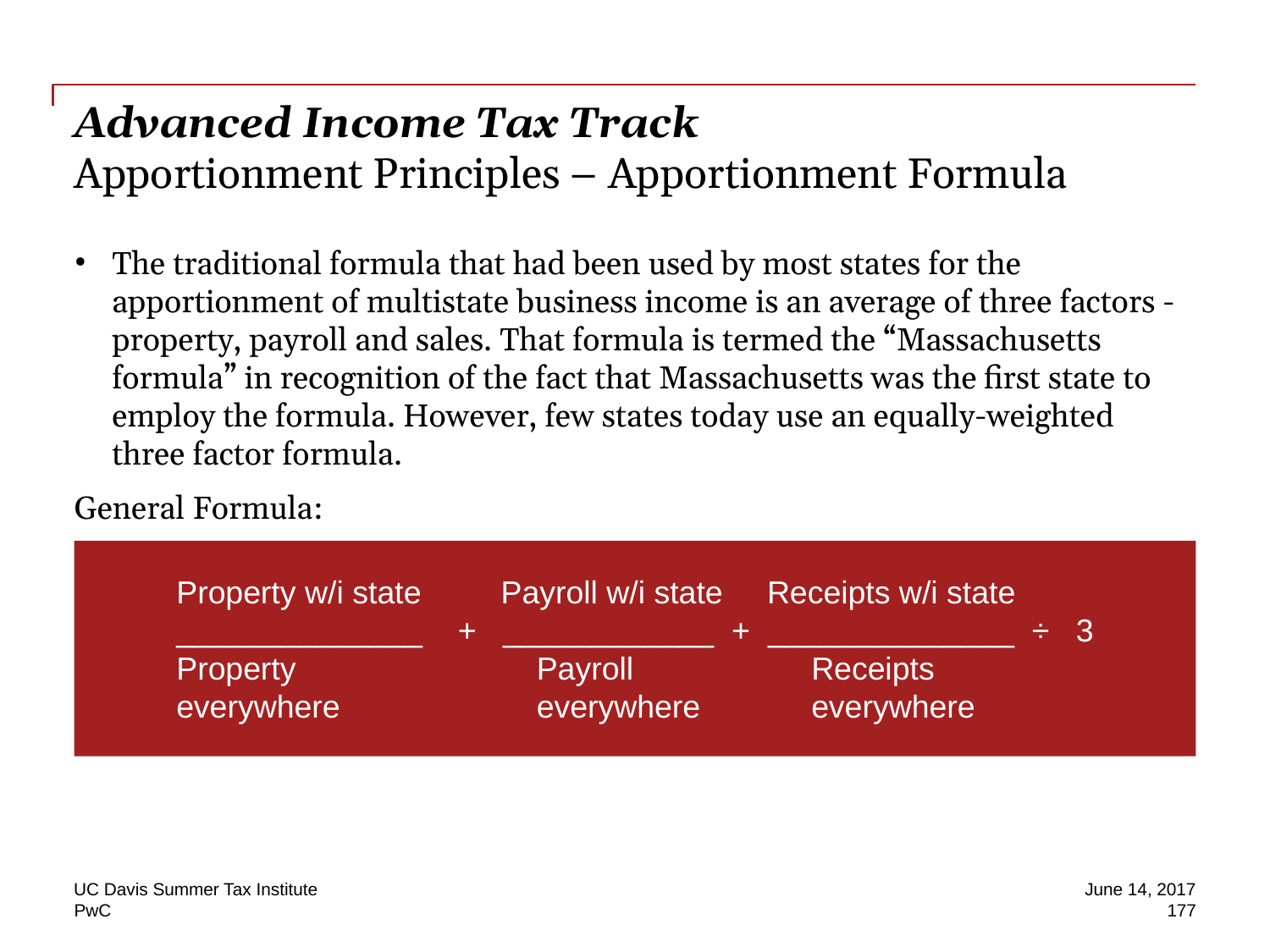

# Advanced Income Tax Track Apportionment Principles – Apportionment Formula
The traditional formula that had been used by most states for the apportionment of multistate business income is an average of three factors - property, payroll and sales. That formula is termed the “Massachusetts formula” in recognition of the fact that Massachusetts was the first state to employ the formula. However, few states today use an equally-weighted three factor formula.
General Formula:
Property w/i state         Payroll w/i state     Receipts w/i state
______________    +   ____________  +  ______________  ÷   3
Property 	            Payroll		   	Receipts
everywhere    	            everywhere     	everywhere
UC Davis Summer Tax Institute
June 14, 2017
177